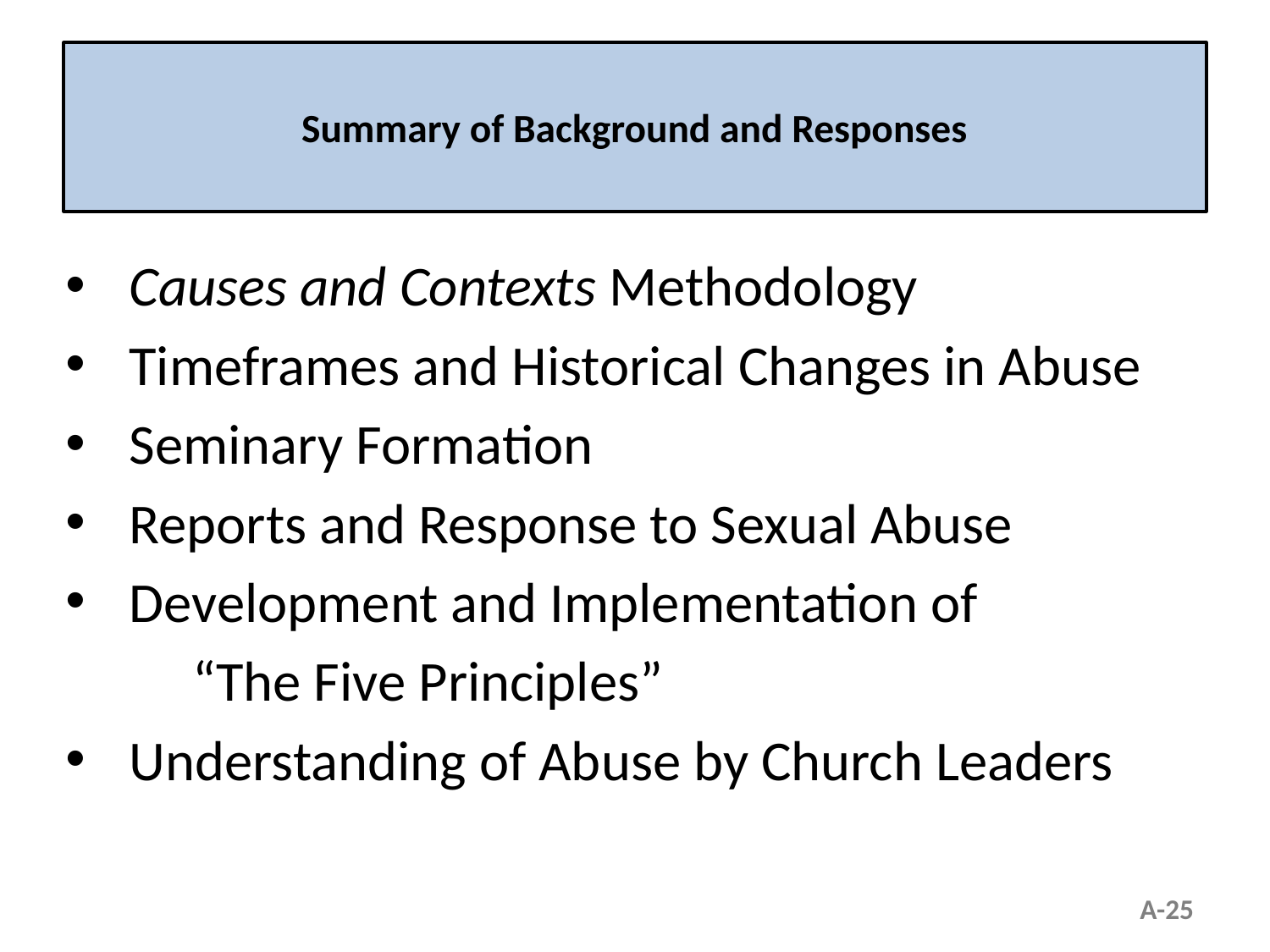

# Summary of Background and Responses
Causes and Contexts Methodology
Timeframes and Historical Changes in Abuse
Seminary Formation
Reports and Response to Sexual Abuse
Development and Implementation of
	“The Five Principles”
Understanding of Abuse by Church Leaders

A-25